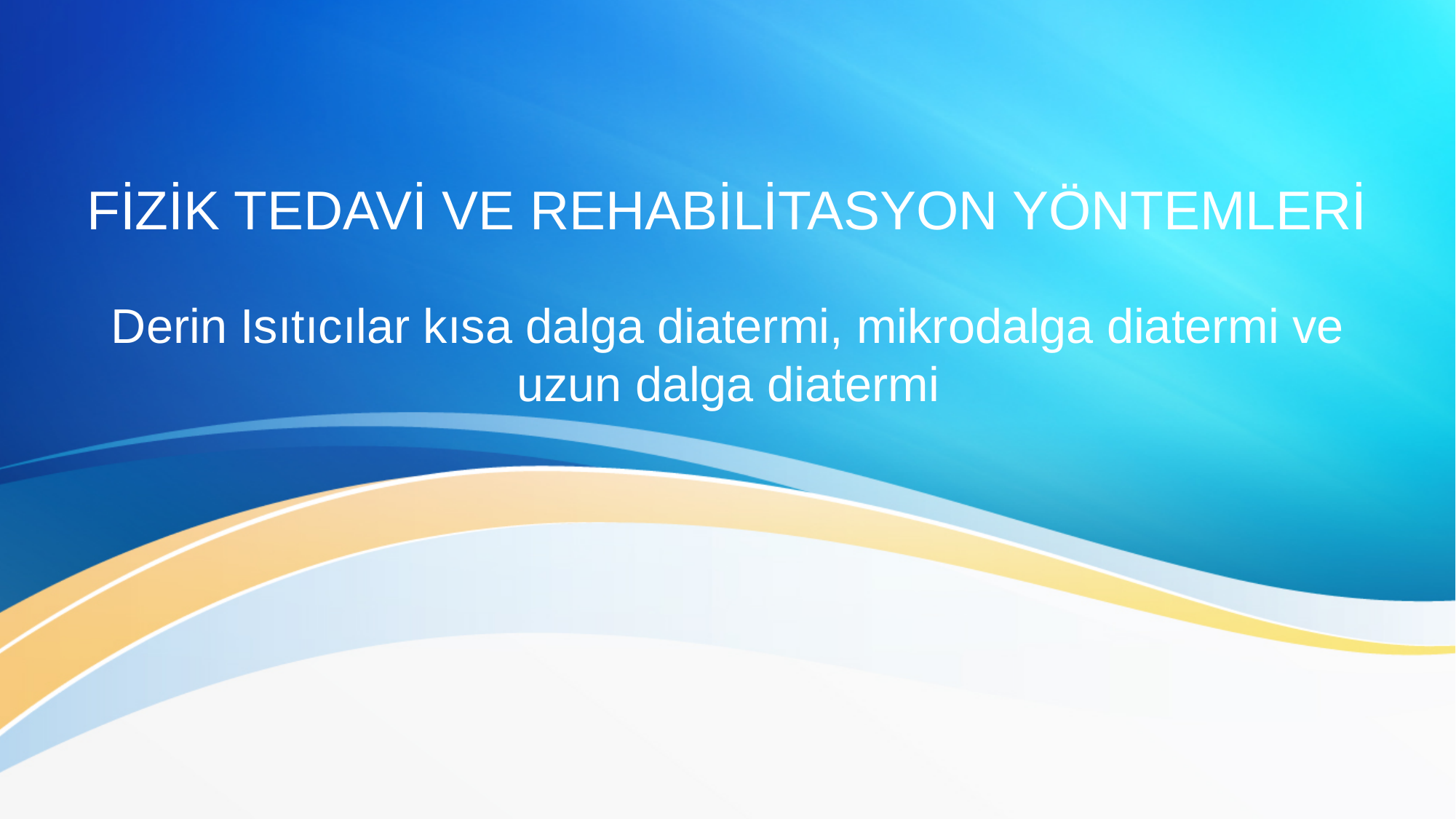

# FİZİK TEDAVİ VE REHABİLİTASYON YÖNTEMLERİ
Derin Isıtıcılar kısa dalga diatermi, mikrodalga diatermi ve uzun dalga diatermi